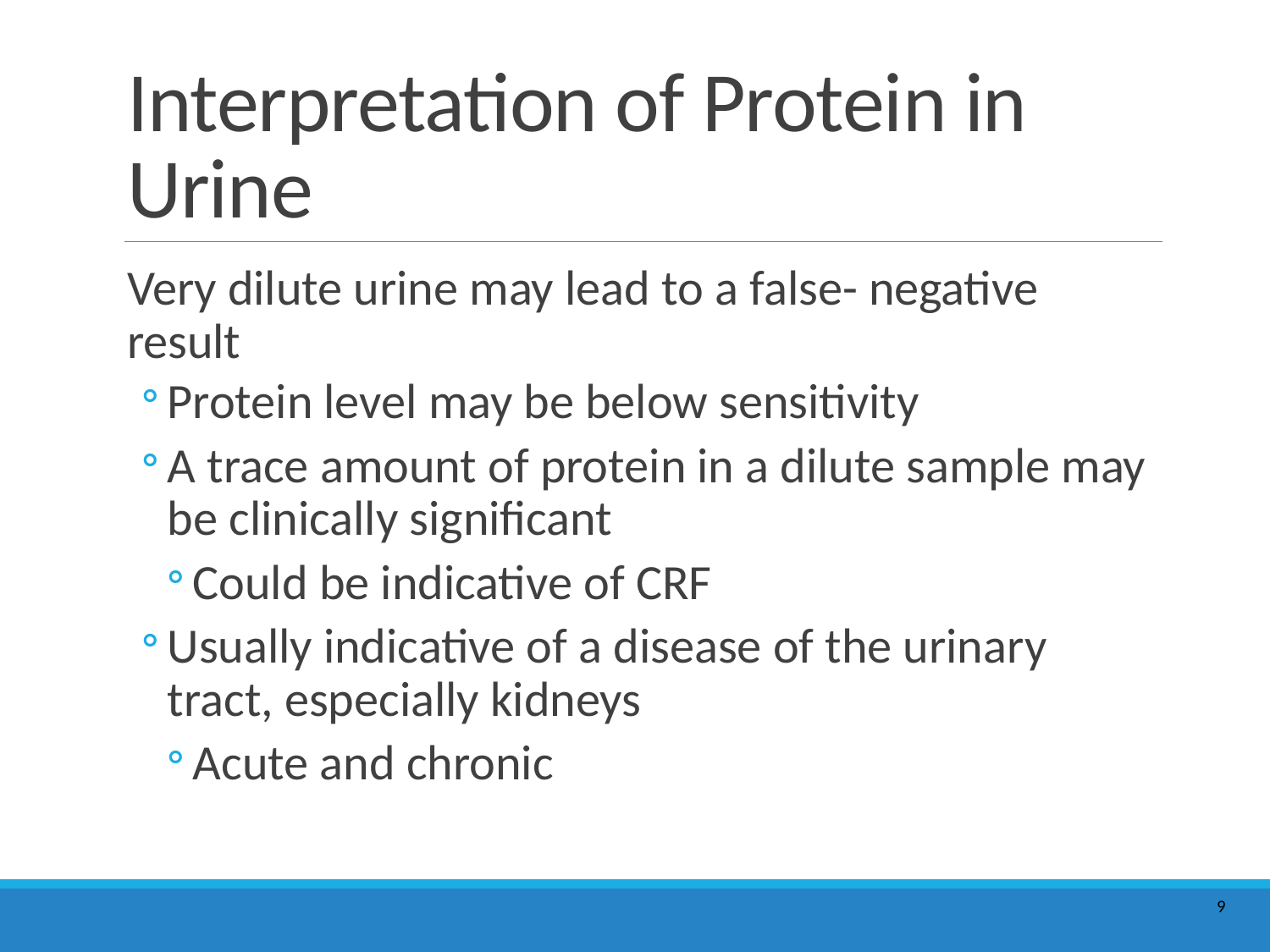

# Interpretation of Protein in Urine
Very dilute urine may lead to a false- negative result
Protein level may be below sensitivity
A trace amount of protein in a dilute sample may be clinically significant
Could be indicative of CRF
Usually indicative of a disease of the urinary tract, especially kidneys
Acute and chronic

9